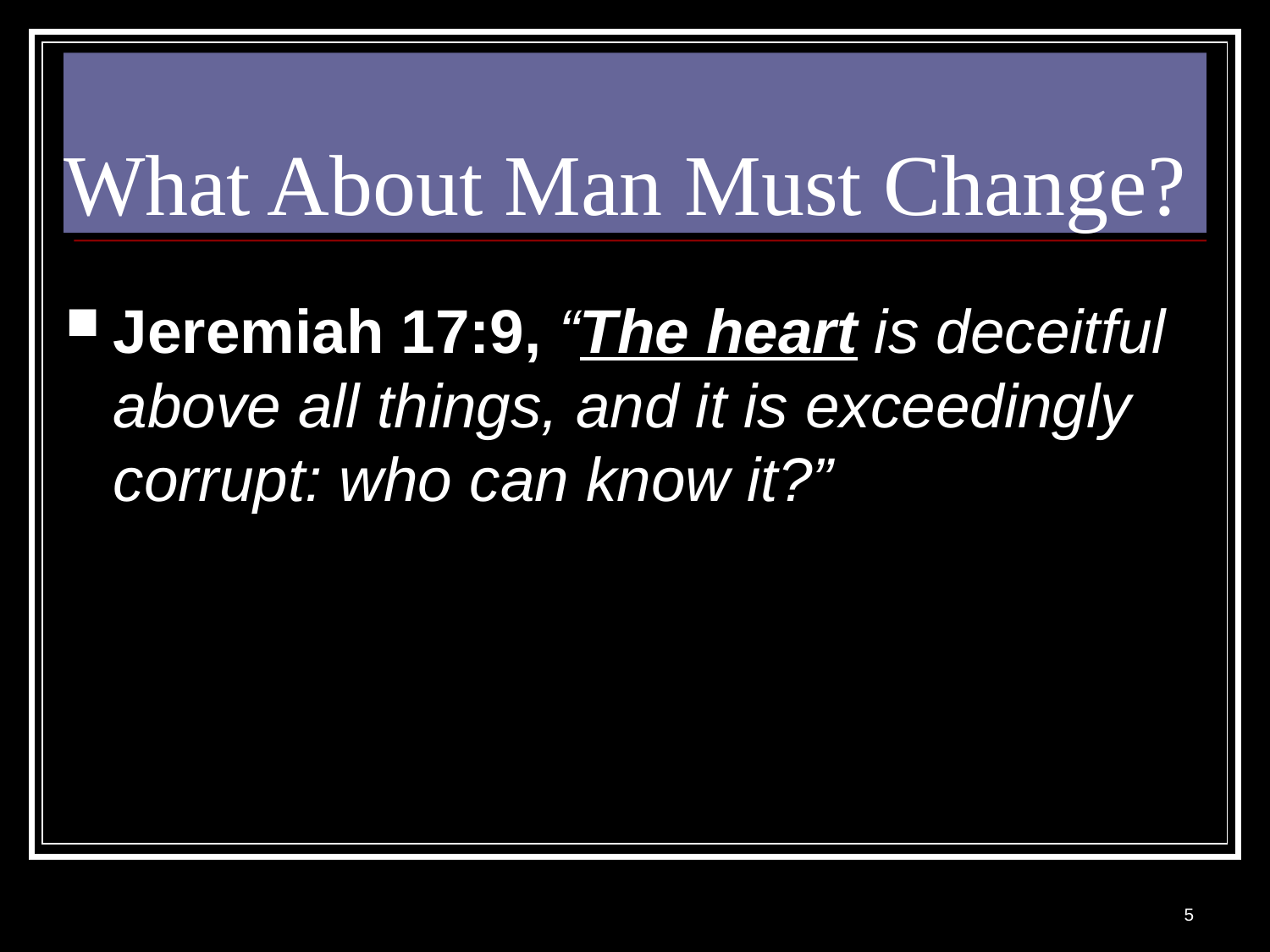

# What About Man Must Change?
Jeremiah 17:9, “The heart is deceitful above all things, and it is exceedingly corrupt: who can know it?”
5